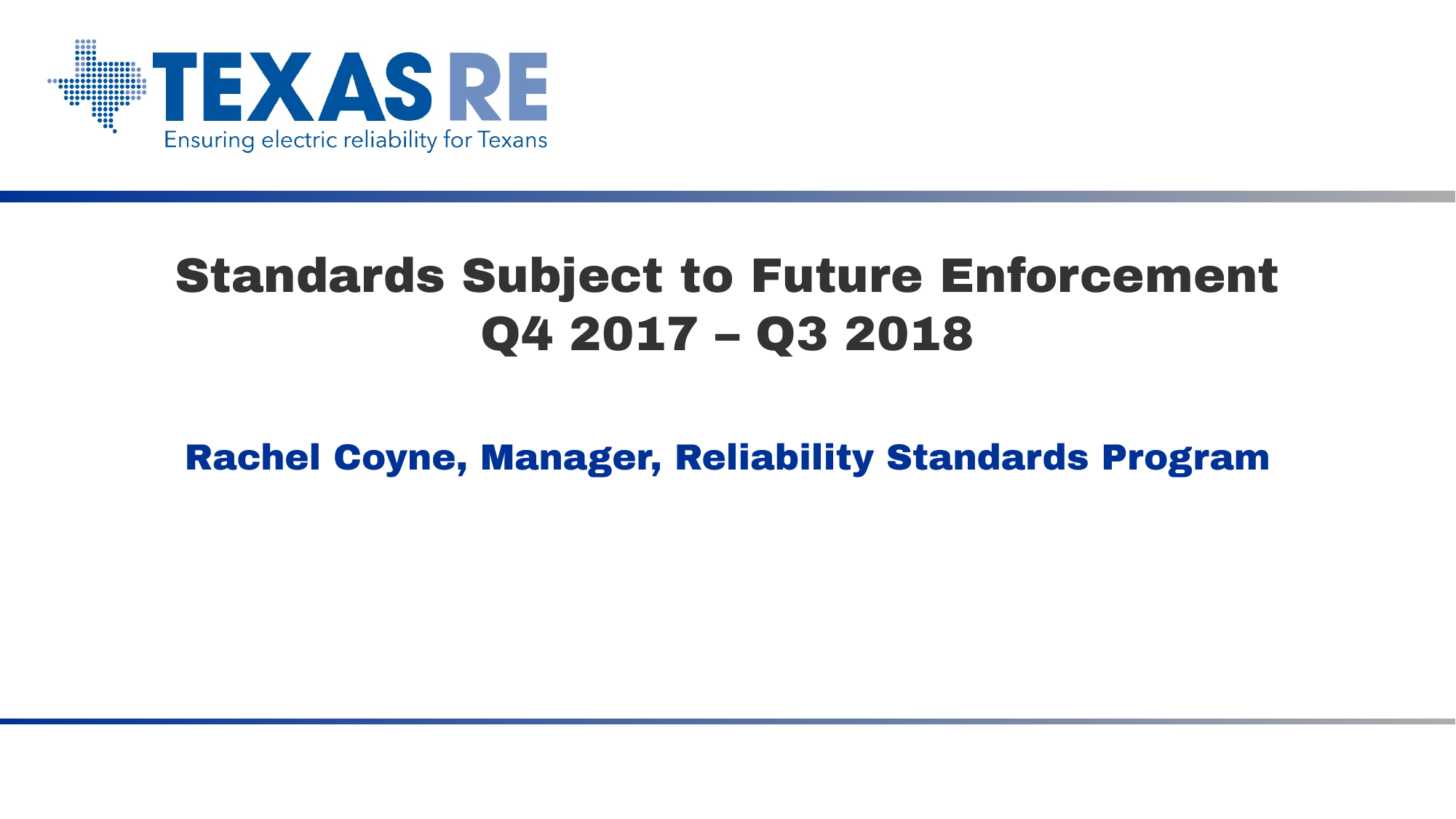

# Standards Subject to Future Enforcement Q4 2017 – Q3 2018
Rachel Coyne, Manager, Reliability Standards Program